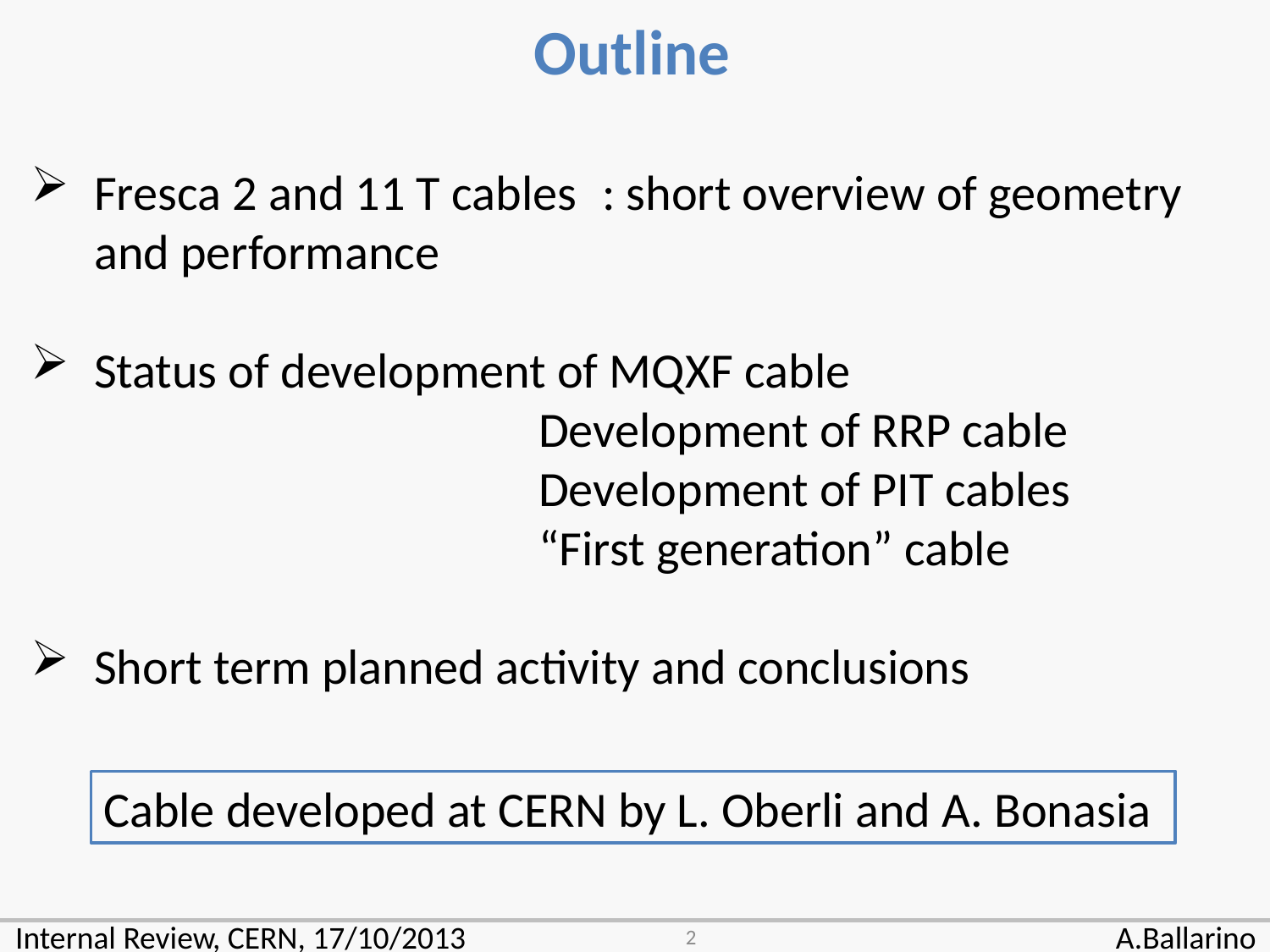

Outline

Fresca 2 and 11 T cables	: short overview of geometry and performance

Status of development of MQXF cable
				Development of RRP cable
				Development of PIT cables
				“First generation” cable

Short term planned activity and conclusions

Cable developed at CERN by L. Oberli and A. Bonasia
2